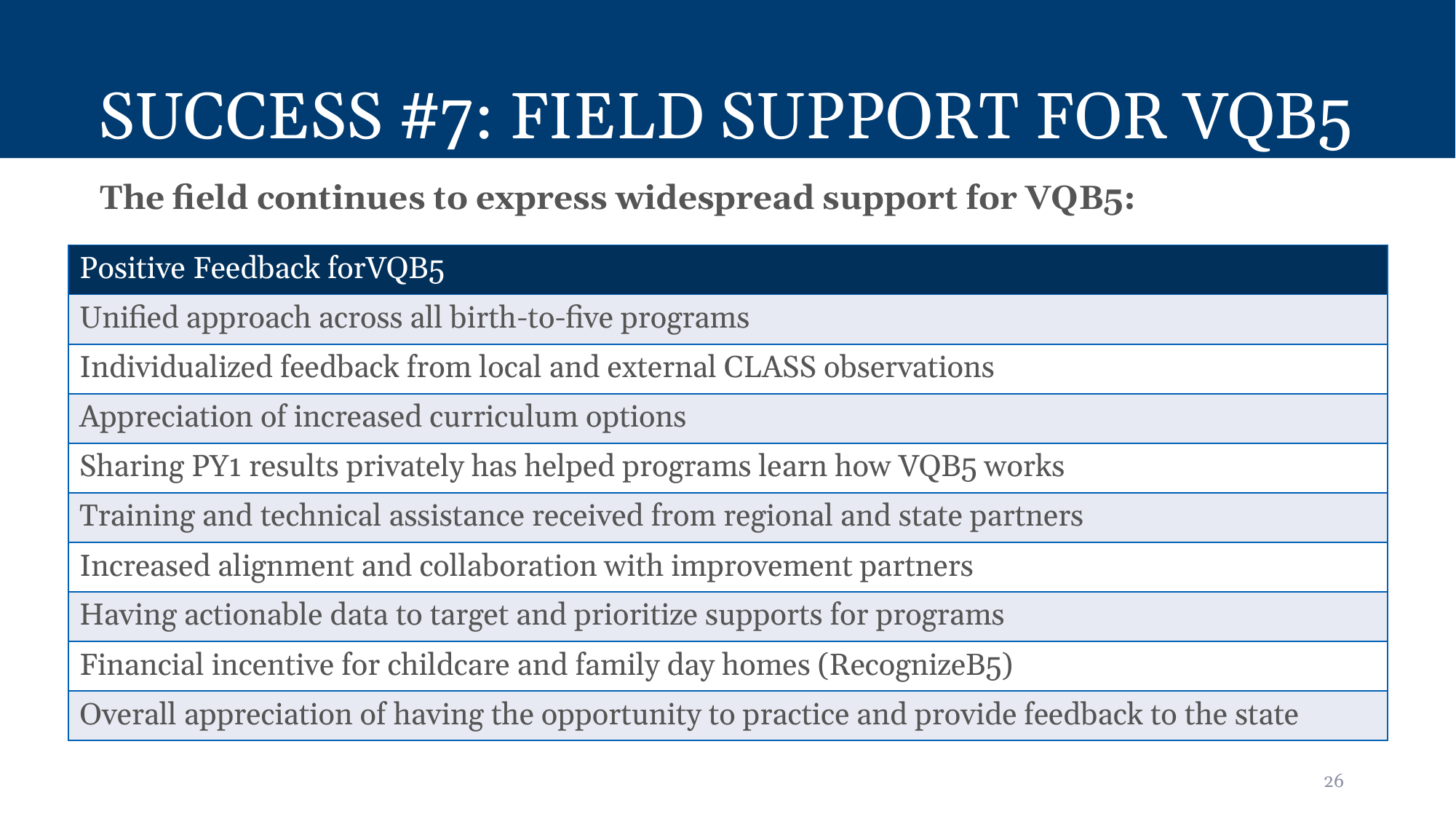

# Success #7: Field Support for VQB5
The field continues to express widespread support for VQB5:
| Positive Feedback forVQB5 |
| --- |
| Unified approach across all birth-to-five programs |
| Individualized feedback from local and external CLASS observations |
| Appreciation of increased curriculum options |
| Sharing PY1 results privately has helped programs learn how VQB5 works |
| Training and technical assistance received from regional and state partners |
| Increased alignment and collaboration with improvement partners |
| Having actionable data to target and prioritize supports for programs |
| Financial incentive for childcare and family day homes (RecognizeB5) |
| Overall appreciation of having the opportunity to practice and provide feedback to the state |
26